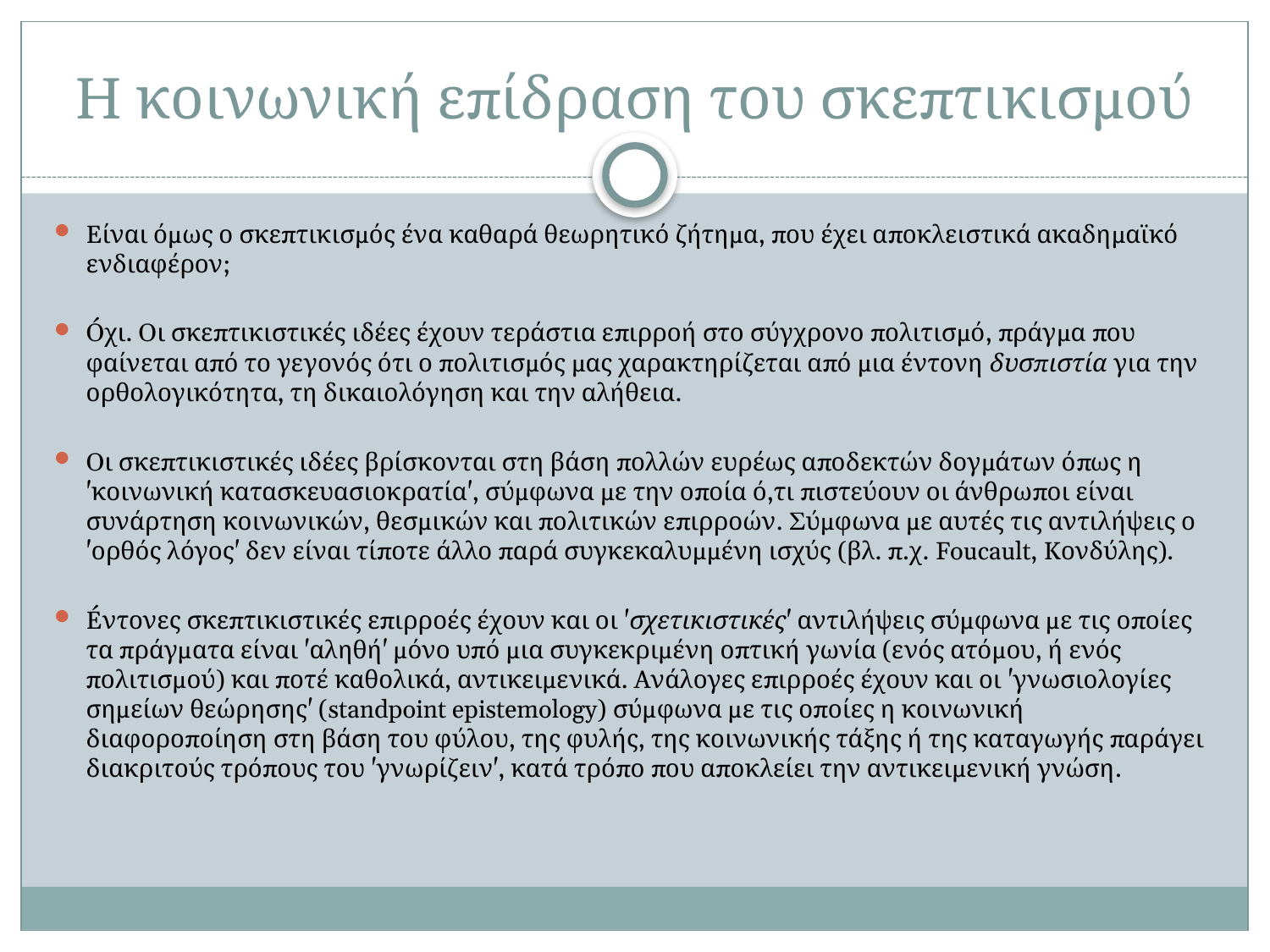

# Η κοινωνική επίδραση του σκεπτικισμού
Είναι όμως ο σκεπτικισμός ένα καθαρά θεωρητικό ζήτημα, που έχει αποκλειστικά ακαδημαϊκό ενδιαφέρον;

Όχι. Οι σκεπτικιστικές ιδέες έχουν τεράστια επιρροή στο σύγχρονο πολιτισμό, πράγμα που φαίνεται από το γεγονός ότι ο πολιτισμός μας χαρακτηρίζεται από μια έντονη δυσπιστία για την ορθολογικότητα, τη δικαιολόγηση και την αλήθεια.

Οι σκεπτικιστικές ιδέες βρίσκονται στη βάση πολλών ευρέως αποδεκτών δογμάτων όπως η 'κοινωνική κατασκευασιοκρατία', σύμφωνα με την οποία ό,τι πιστεύουν οι άνθρωποι είναι συνάρτηση κοινωνικών, θεσμικών και πολιτικών επιρροών. Σύμφωνα με αυτές τις αντιλήψεις ο 'ορθός λόγος' δεν είναι τίποτε άλλο παρά συγκεκαλυμμένη ισχύς (βλ. π.χ. Foucault, Κονδύλης).

Έντονες σκεπτικιστικές επιρροές έχουν και οι 'σχετικιστικές' αντιλήψεις σύμφωνα με τις οποίες τα πράγματα είναι 'αληθή' μόνο υπό μια συγκεκριμένη οπτική γωνία (ενός ατόμου, ή ενός πολιτισμού) και ποτέ καθολικά, αντικειμενικά. Ανάλογες επιρροές έχουν και οι 'γνωσιολογίες σημείων θεώρησης' (standpoint epistemology) σύμφωνα με τις οποίες η κοινωνική διαφοροποίηση στη βάση του φύλου, της φυλής, της κοινωνικής τάξης ή της καταγωγής παράγει διακριτούς τρόπους του 'γνωρίζειν', κατά τρόπο που αποκλείει την αντικειμενική γνώση.